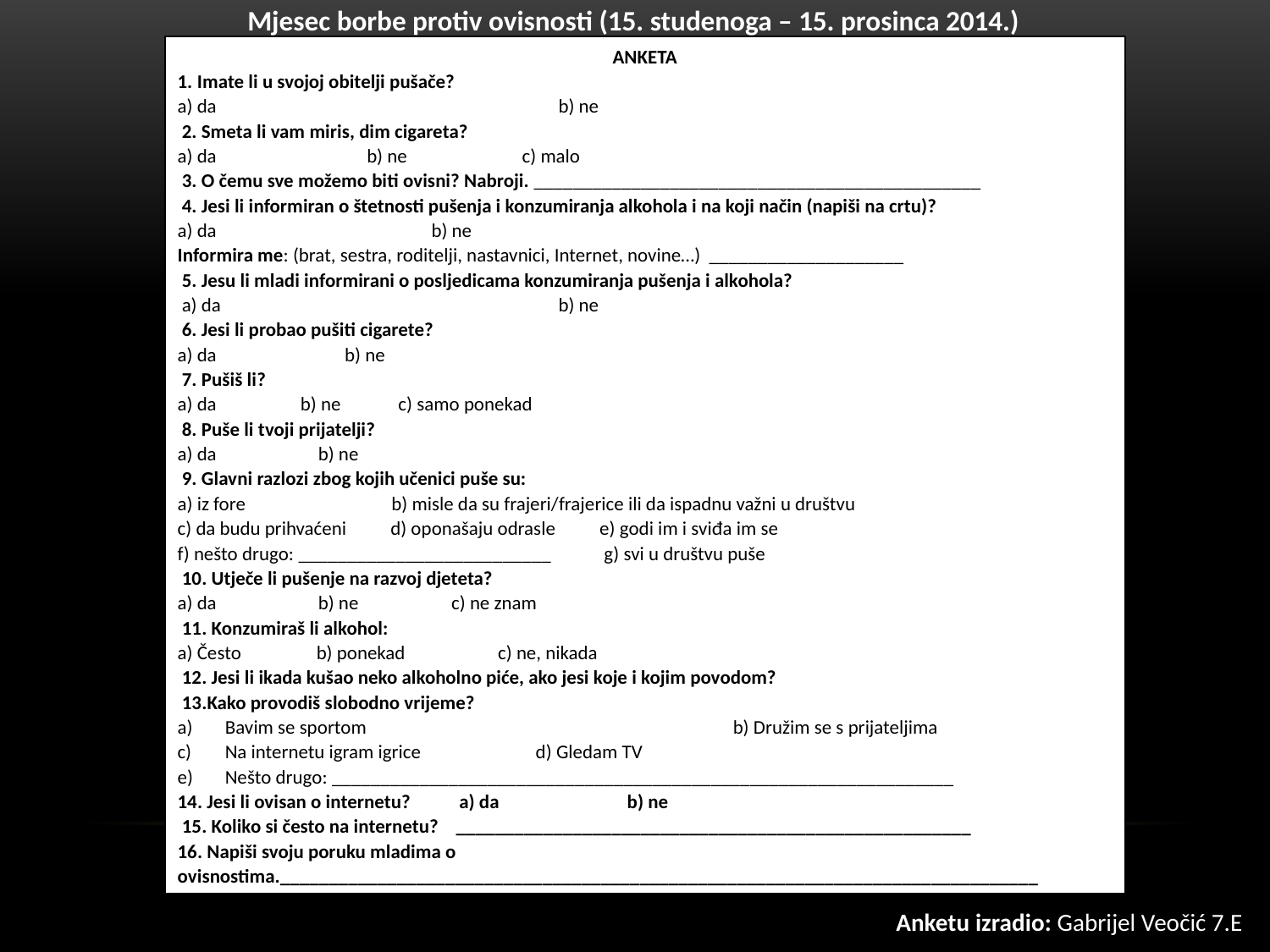

Mjesec borbe protiv ovisnosti (15. studenoga – 15. prosinca 2014.)
ANKETA
1. Imate li u svojoj obitelji pušače?
a) da			b) ne
 2. Smeta li vam miris, dim cigareta?
a) da                                  b) ne                          c) malo
 3. O čemu sve možemo biti ovisni? Nabroji. ______________________________________________
 4. Jesi li informiran o štetnosti pušenja i konzumiranja alkohola i na koji način (napiši na crtu)?
a) da		b) ne
Informira me: (brat, sestra, roditelji, nastavnici, Internet, novine…)  ____________________
 5. Jesu li mladi informirani o posljedicama konzumiranja pušenja i alkohola?
 a) da			b) ne
 6. Jesi li probao pušiti cigarete?
a) da                             b) ne
 7. Pušiš li?
a) da                   b) ne             c) samo ponekad
 8. Puše li tvoji prijatelji?
a) da                       b) ne
 9. Glavni razlozi zbog kojih učenici puše su:
a) iz fore                                 b) misle da su frajeri/frajerice ili da ispadnu važni u društvu
c) da budu prihvaćeni          d) oponašaju odrasle          e) godi im i sviđa im se
f) nešto drugo: __________________________            g) svi u društvu puše
 10. Utječe li pušenje na razvoj djeteta?
a) da                       b) ne                     c) ne znam
 11. Konzumiraš li alkohol:
a) Često                 b) ponekad                     c) ne, nikada
 12. Jesi li ikada kušao neko alkoholno piće, ako jesi koje i kojim povodom?
 13.Kako provodiš slobodno vrijeme?
Bavim se sportom			b) Družim se s prijateljima
Na internetu igram igrice                          d) Gledam TV
Nešto drugo: ________________________________________________________________
14. Jesi li ovisan o internetu?           a) da                             b) ne
 15. Koliko si često na internetu?    _____________________________________________________
16. Napiši svoju poruku mladima o ovisnostima.______________________________________________________________________________
Anketu izradio: Gabrijel Veočić 7.E